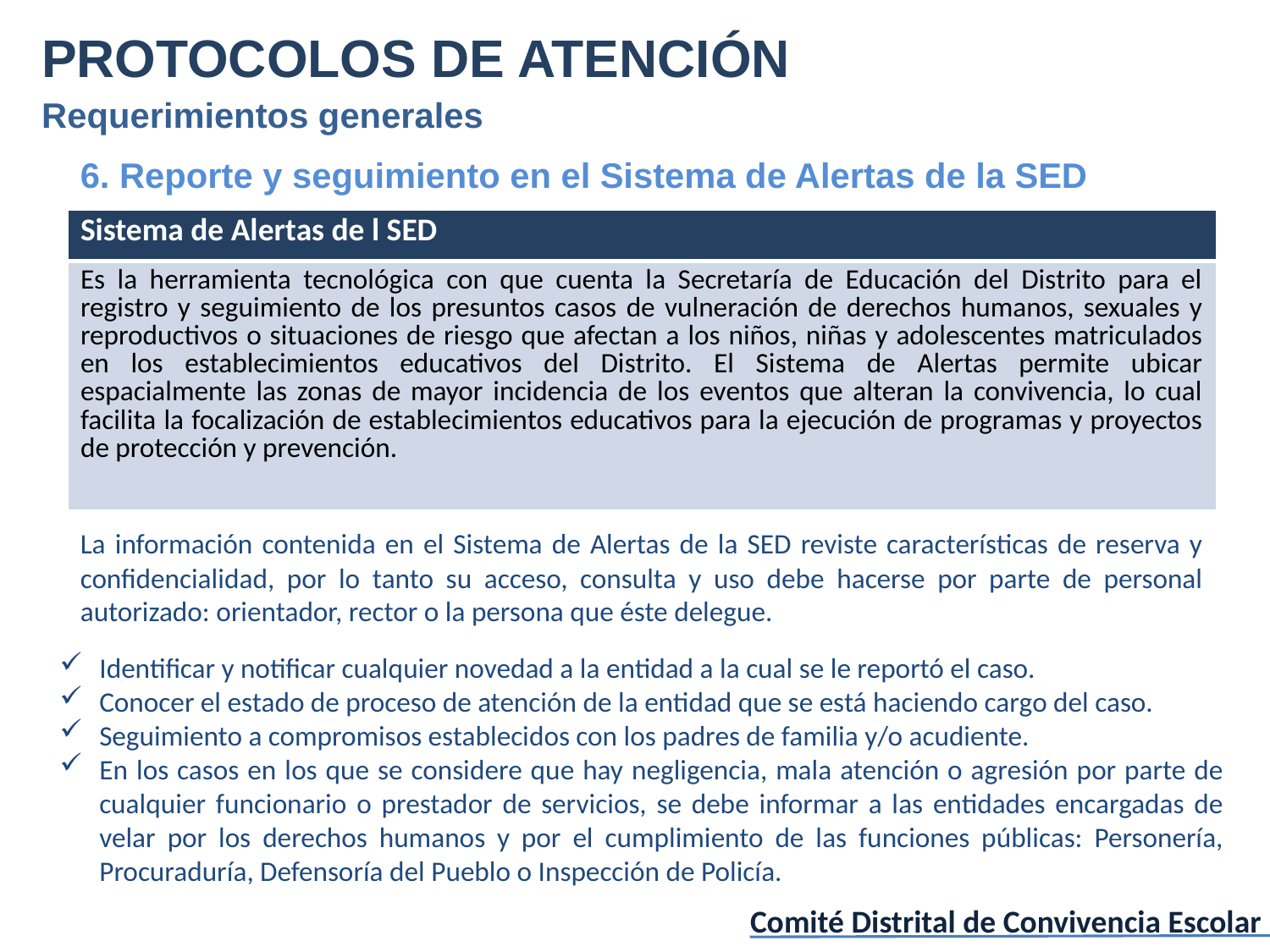

PROTOCOLOS DE ATENCIÓN
Requerimientos generales
6. Reporte y seguimiento en el Sistema de Alertas de la SED
| Sistema de Alertas de l SED |
| --- |
| Es la herramienta tecnológica con que cuenta la Secretaría de Educación del Distrito para el registro y seguimiento de los presuntos casos de vulneración de derechos humanos, sexuales y reproductivos o situaciones de riesgo que afectan a los niños, niñas y adolescentes matriculados en los establecimientos educativos del Distrito. El Sistema de Alertas permite ubicar espacialmente las zonas de mayor incidencia de los eventos que alteran la convivencia, lo cual facilita la focalización de establecimientos educativos para la ejecución de programas y proyectos de protección y prevención. |
La información contenida en el Sistema de Alertas de la SED reviste características de reserva y confidencialidad, por lo tanto su acceso, consulta y uso debe hacerse por parte de personal autorizado: orientador, rector o la persona que éste delegue.
Identificar y notificar cualquier novedad a la entidad a la cual se le reportó el caso.
Conocer el estado de proceso de atención de la entidad que se está haciendo cargo del caso.
Seguimiento a compromisos establecidos con los padres de familia y/o acudiente.
En los casos en los que se considere que hay negligencia, mala atención o agresión por parte de cualquier funcionario o prestador de servicios, se debe informar a las entidades encargadas de velar por los derechos humanos y por el cumplimiento de las funciones públicas: Personería, Procuraduría, Defensoría del Pueblo o Inspección de Policía.
Comité Distrital de Convivencia Escolar